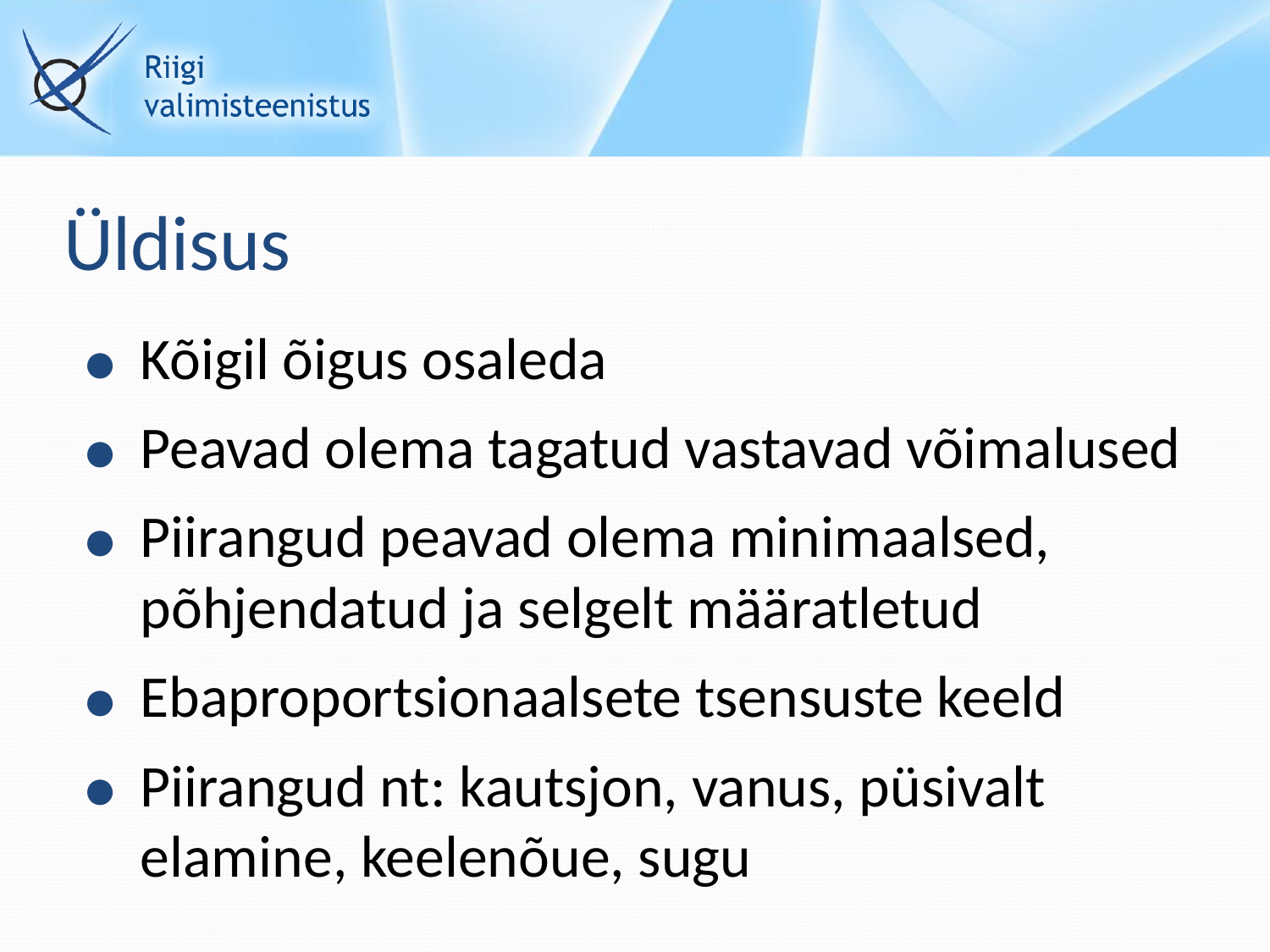

# Üldisus
Kõigil õigus osaleda
Peavad olema tagatud vastavad võimalused
Piirangud peavad olema minimaalsed, põhjendatud ja selgelt määratletud
Ebaproportsionaalsete tsensuste keeld
Piirangud nt: kautsjon, vanus, püsivalt elamine, keelenõue, sugu